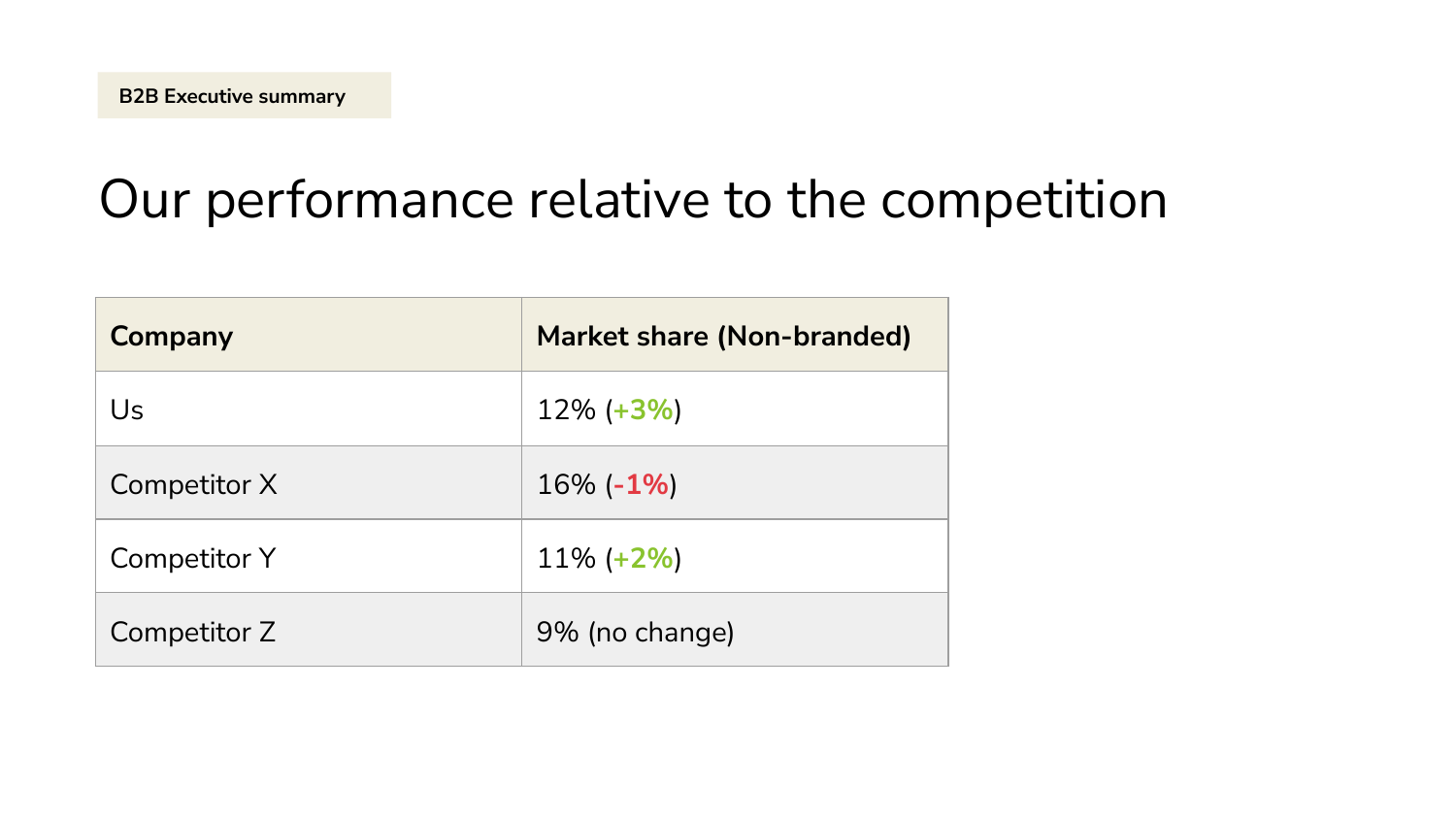

B2B Executive summary
# Our performance relative to the competition
| Company | Market share (Non-branded) |
| --- | --- |
| Us | 12% (+3%) |
| Competitor X | 16% (-1%) |
| Competitor Y | 11% (+2%) |
| Competitor Z | 9% (no change) |